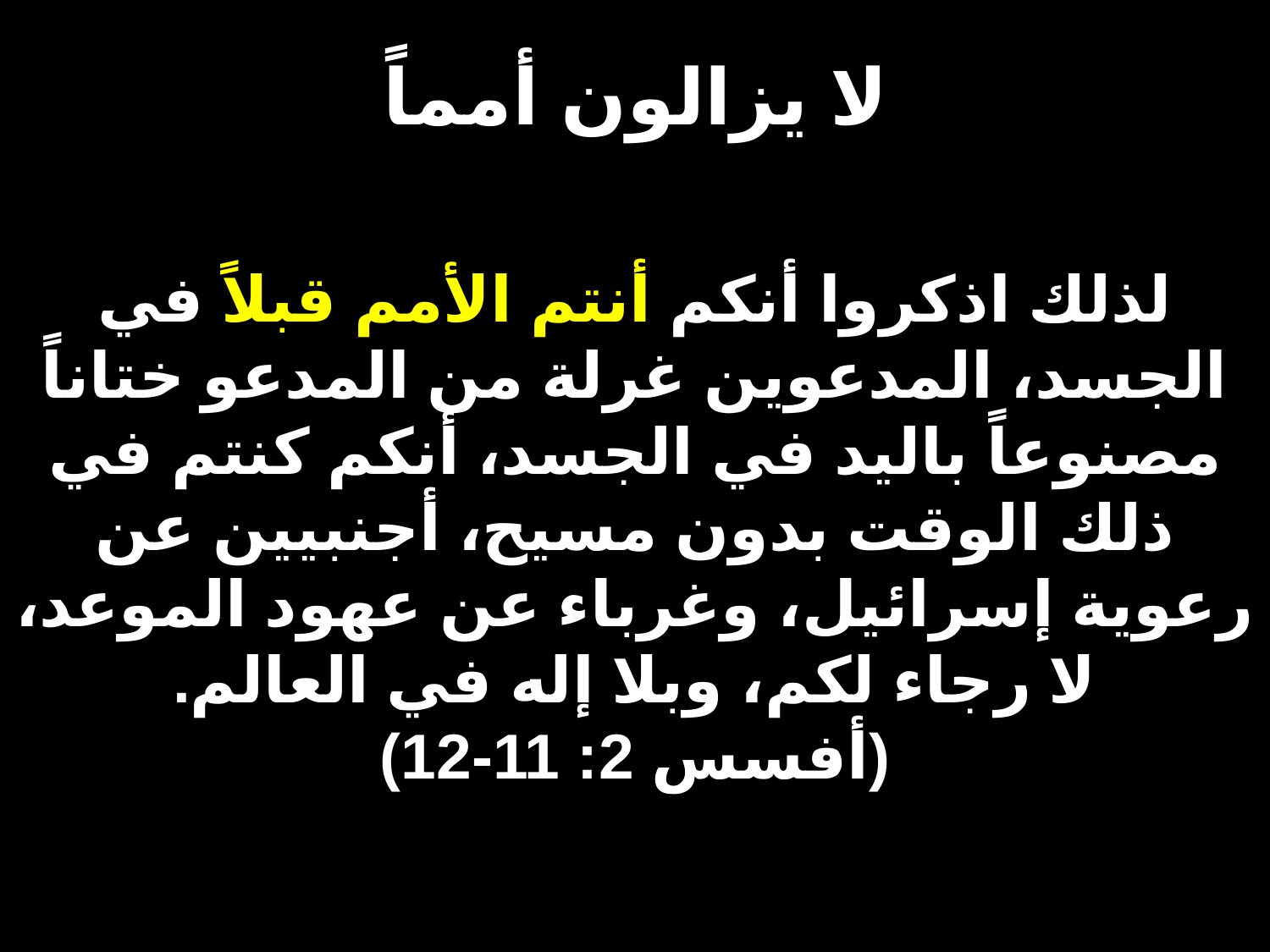

لا يزالون أمماً
# لذلك اذكروا أنكم أنتم الأمم قبلاً في الجسد، المدعوين غرلة من المدعو ختاناً مصنوعاً باليد في الجسد، أنكم كنتم في ذلك الوقت بدون مسيح، أجنبيين عن رعوية إسرائيل، وغرباء عن عهود الموعد، لا رجاء لكم، وبلا إله في العالم. (أفسس 2: 11-12)